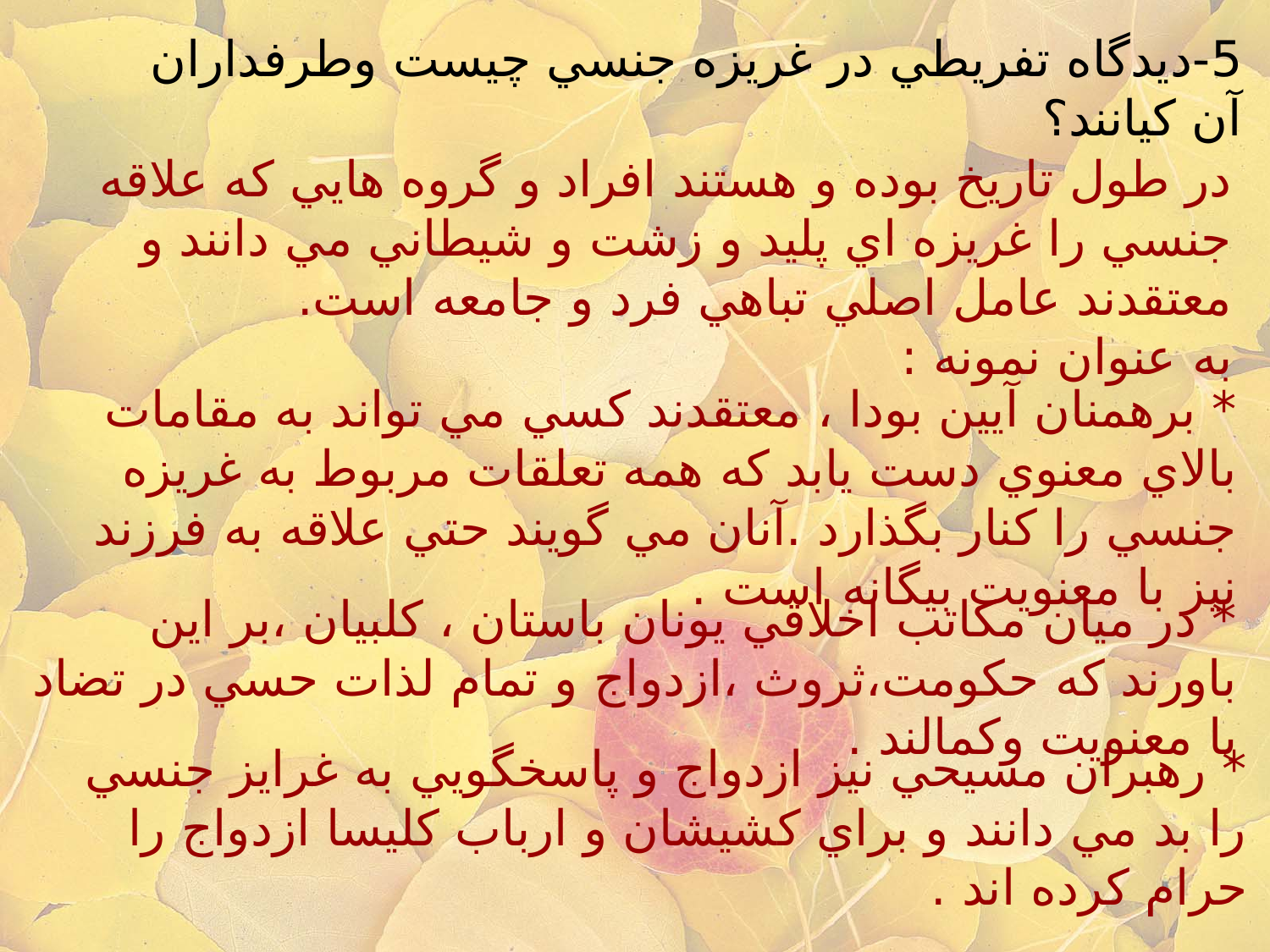

# 5-ديدگاه تفريطي در غريزه جنسي چيست وطرفداران آن كيانند؟
در طول تاريخ بوده و هستند افراد و گروه هايي كه علاقه جنسي را غريزه اي پليد و زشت و شيطاني مي دانند و معتقدند عامل اصلي تباهي فرد و جامعه است.
به عنوان نمونه :
* برهمنان آيين بودا ، معتقدند كسي مي تواند به مقامات بالاي معنوي دست يابد كه همه تعلقات مربوط به غريزه جنسي را كنار بگذارد .آنان مي گويند حتي علاقه به فرزند  نيز با معنويت بيگانه است .
* در ميان مكاتب اخلاقي يونان باستان ، كلبيان ،بر اين باورند كه حكومت،ثروث ،ازدواج و تمام لذات حسي در تضاد با معنويت وكمالند .
* رهبران مسيحي نيز ازدواج و پاسخگويي به غرايز جنسي را بد مي دانند و براي كشيشان و ارباب كليسا ازدواج را حرام كرده اند .